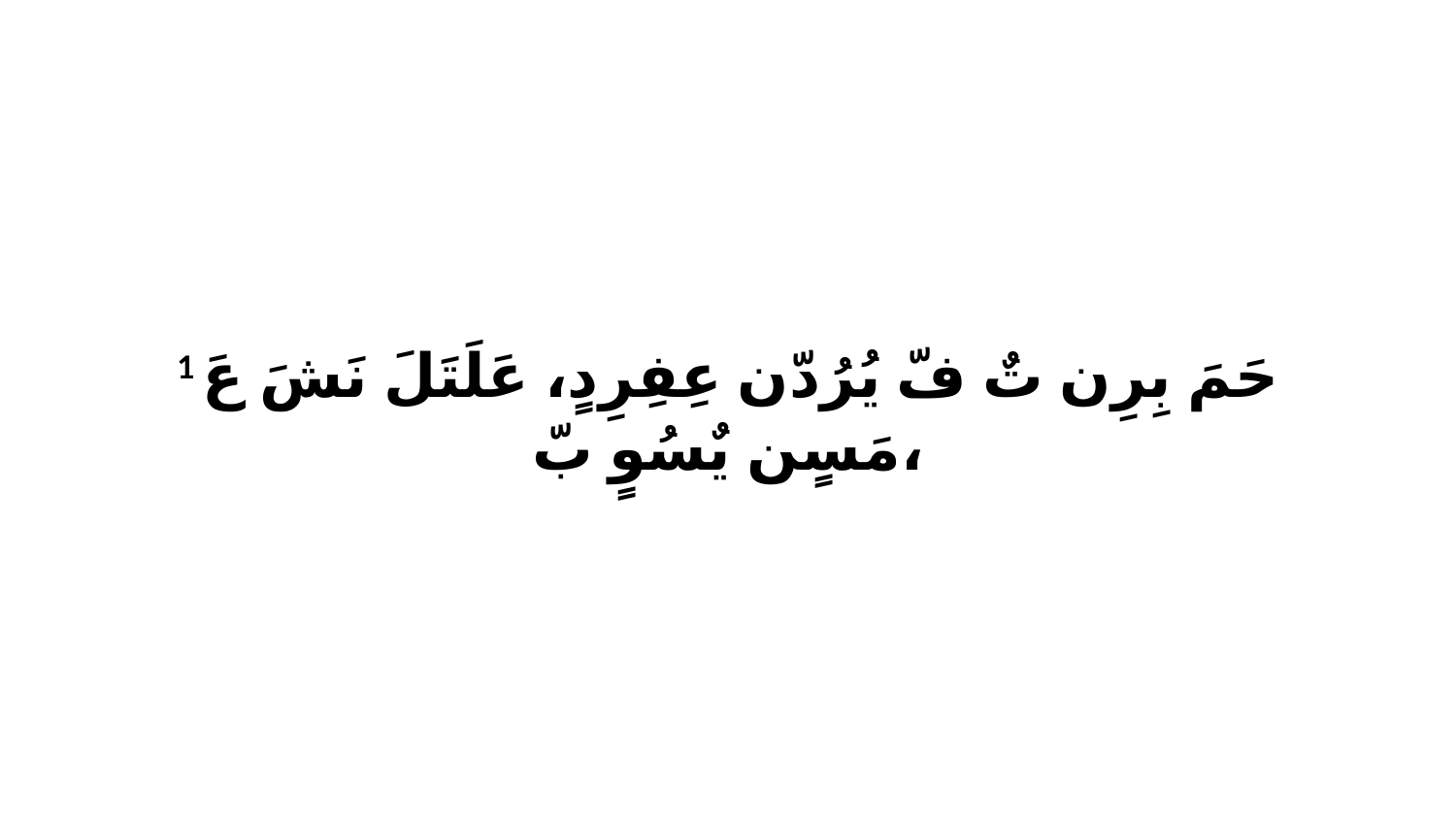

1 حَمَ بِرِن تٌ فّ يُرُدّن عِفِرِدٍ، عَلَتَلَ نَشَ عَ مَسٍن يٌسُوٍ بّ،